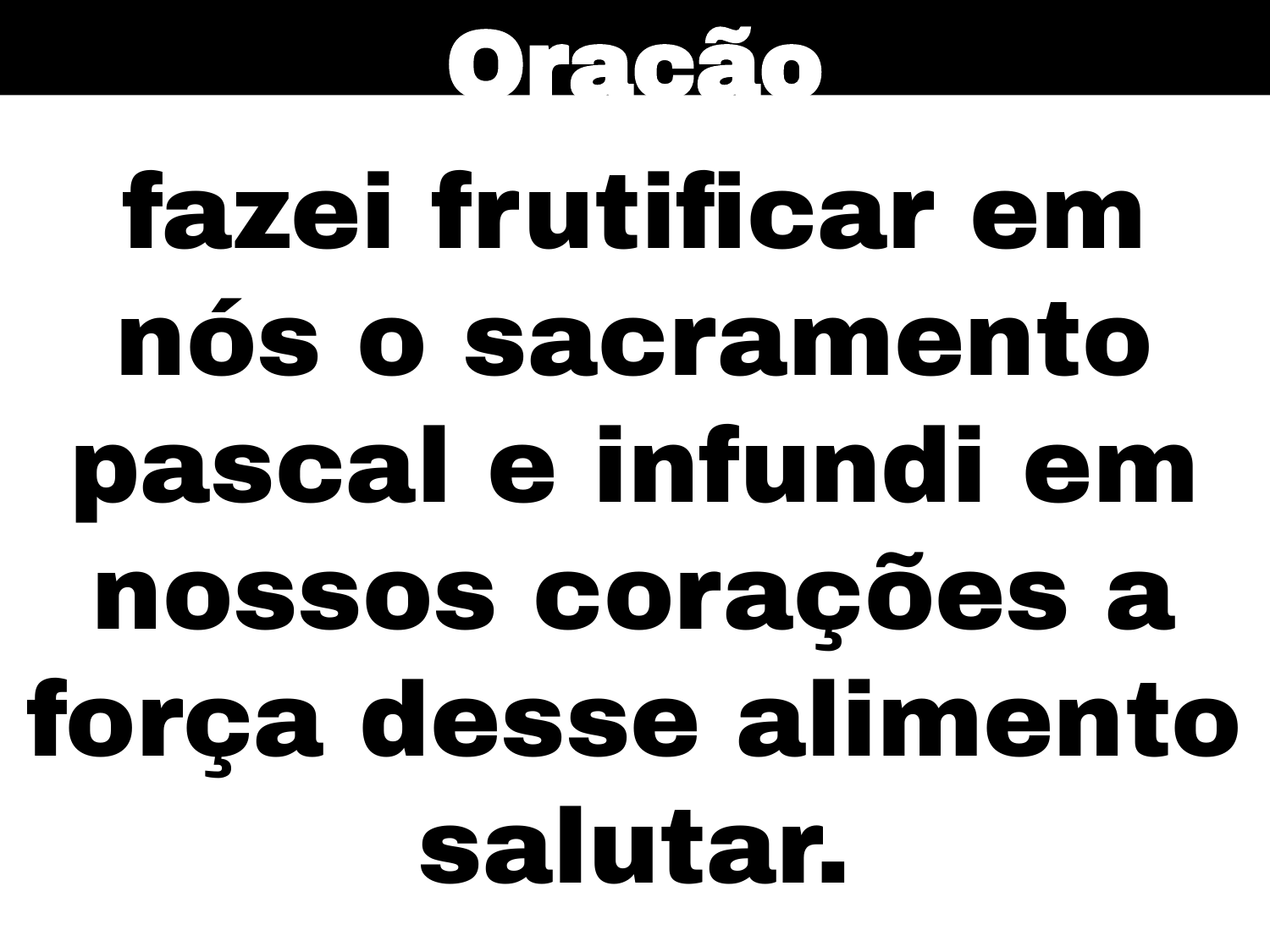

Oração
fazei frutificar em nós o sacramento pascal e infundi em nossos corações a força desse alimento salutar.